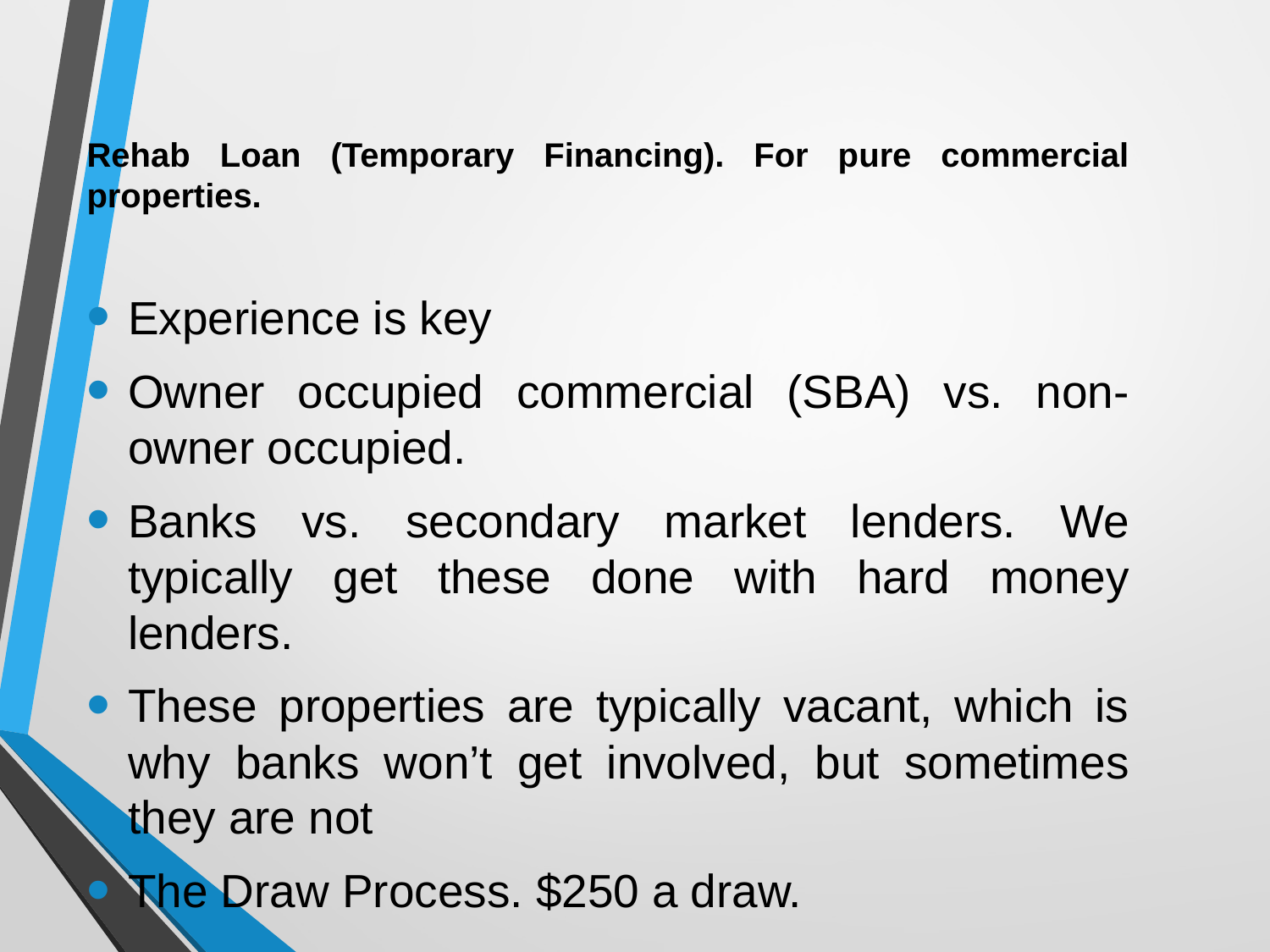

Rehab Loan (Temporary Financing). For pure commercial properties.

Experience is key
Owner occupied commercial (SBA) vs. non-owner occupied.
Banks vs. secondary market lenders. We typically get these done with hard money lenders.
These properties are typically vacant, which is why banks won’t get involved, but sometimes they are not
The Draw Process. $250 a draw.